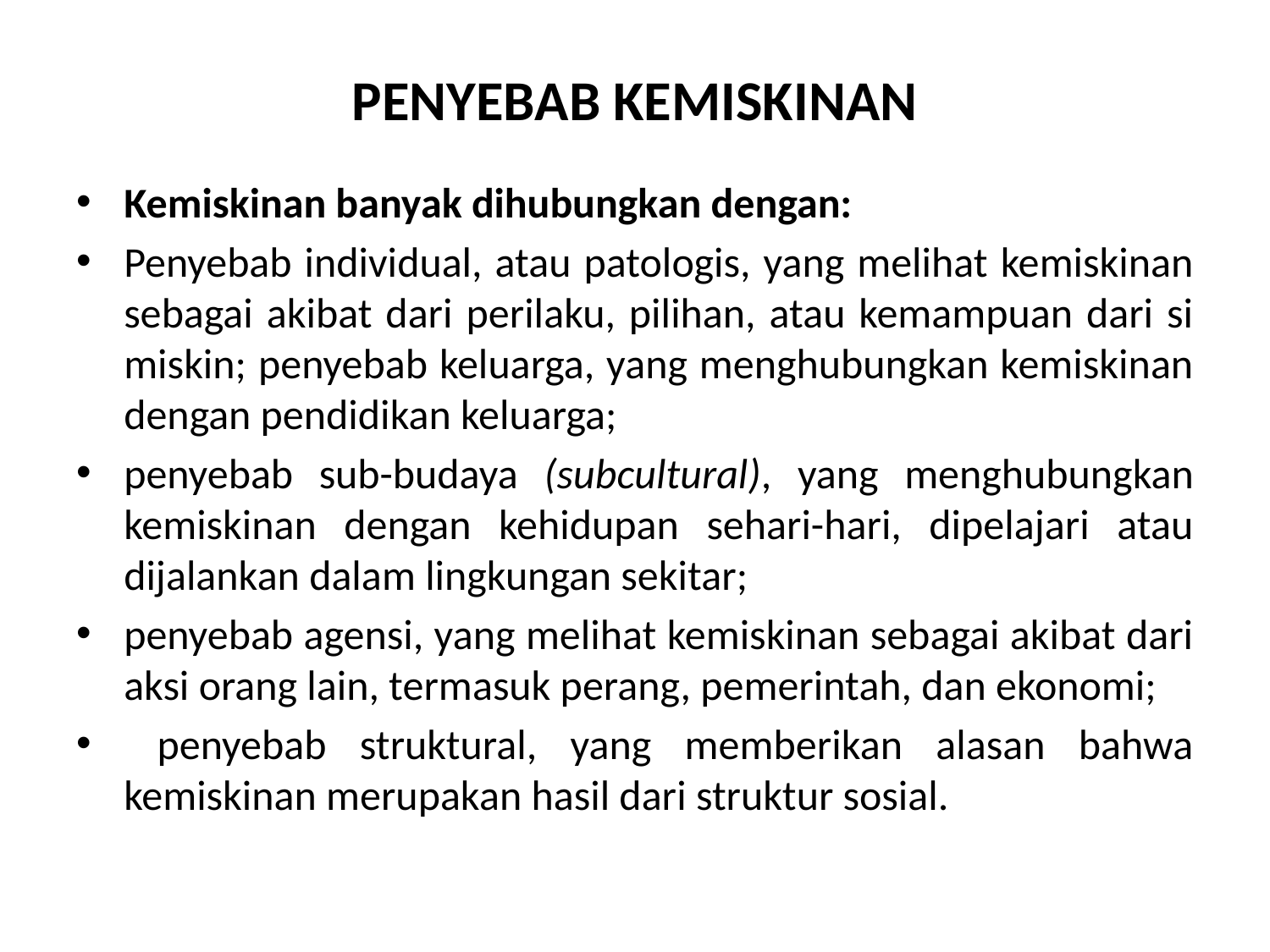

# PENYEBAB KEMISKINAN
Kemiskinan banyak dihubungkan dengan:
Penyebab individual, atau patologis, yang melihat kemiskinan sebagai akibat dari perilaku, pilihan, atau kemampuan dari si miskin; penyebab keluarga, yang menghubungkan kemiskinan dengan pendidikan keluarga;
penyebab sub-budaya (subcultural), yang menghubungkan kemiskinan dengan kehidupan sehari-hari, dipelajari atau dijalankan dalam lingkungan sekitar;
penyebab agensi, yang melihat kemiskinan sebagai akibat dari aksi orang lain, termasuk perang, pemerintah, dan ekonomi;
 penyebab struktural, yang memberikan alasan bahwa kemiskinan merupakan hasil dari struktur sosial.